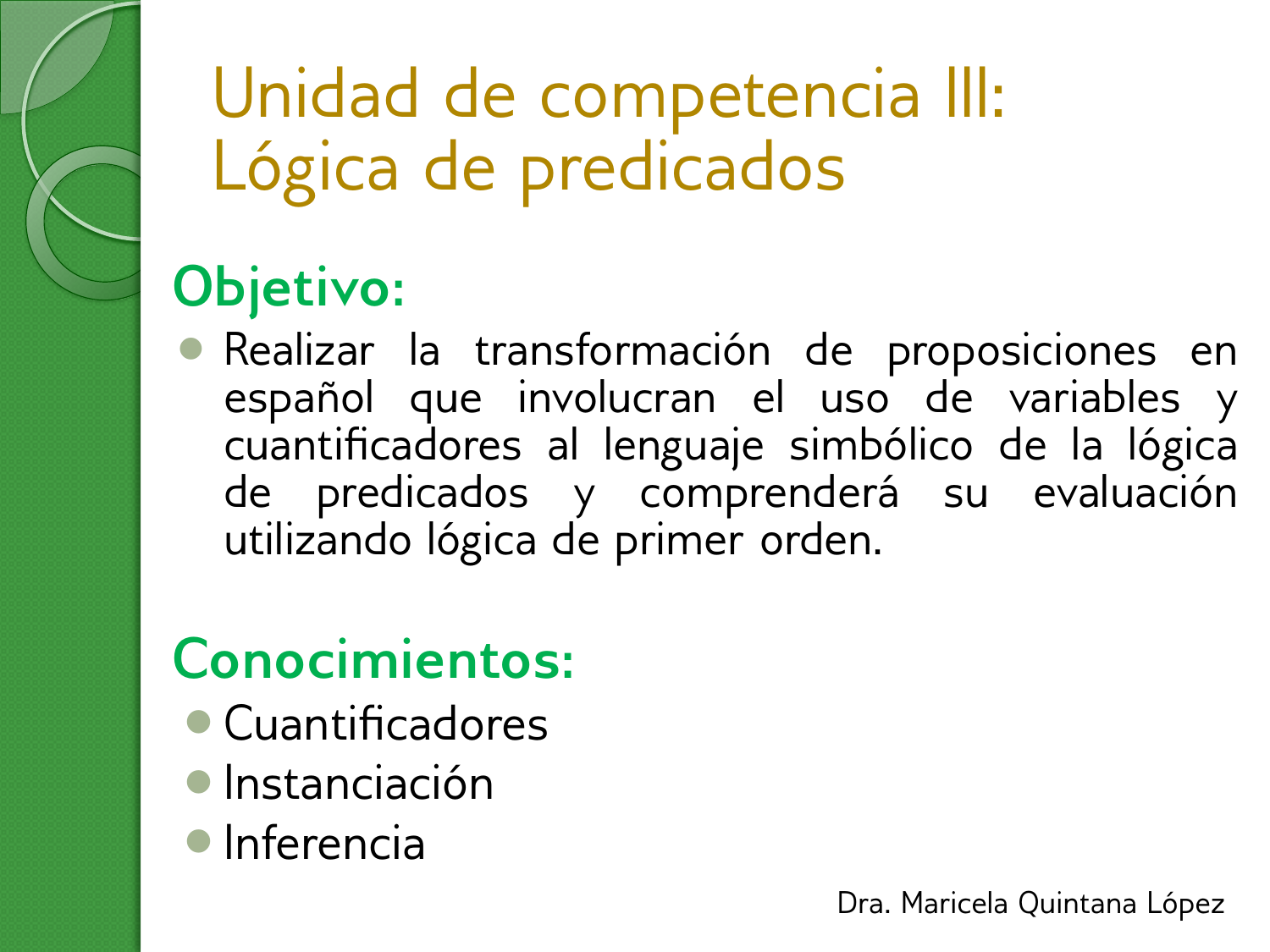

# Unidad de competencia III: Lógica de predicados
Objetivo:
Realizar la transformación de proposiciones en español que involucran el uso de variables y cuantificadores al lenguaje simbólico de la lógica de predicados y comprenderá su evaluación utilizando lógica de primer orden.

Conocimientos:
Cuantificadores
Instanciación
Inferencia